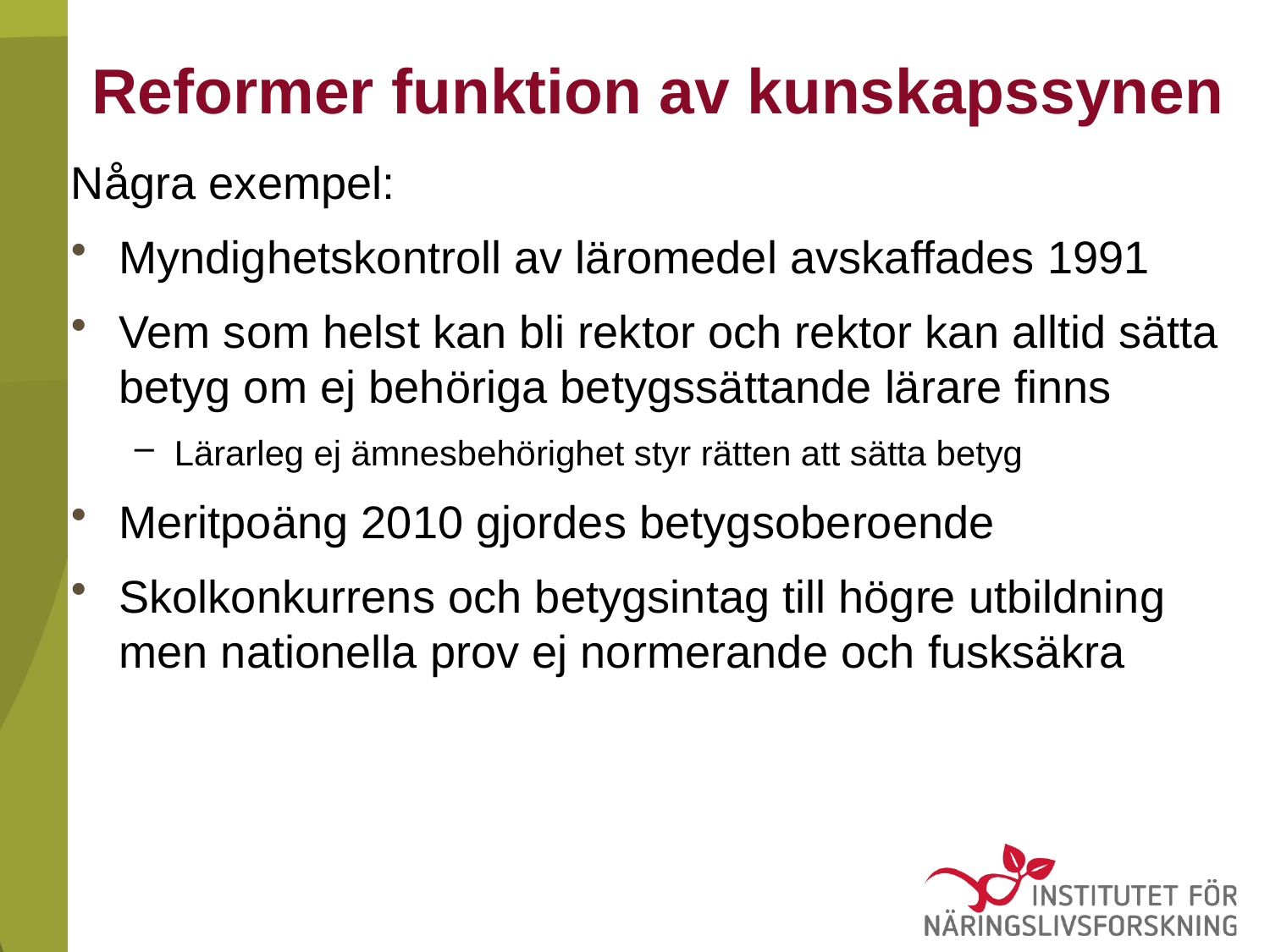

# Reformer funktion av kunskapssynen
Några exempel:
Myndighetskontroll av läromedel avskaffades 1991
Vem som helst kan bli rektor och rektor kan alltid sätta betyg om ej behöriga betygssättande lärare finns
Lärarleg ej ämnesbehörighet styr rätten att sätta betyg
Meritpoäng 2010 gjordes betygsoberoende
Skolkonkurrens och betygsintag till högre utbildning men nationella prov ej normerande och fusksäkra